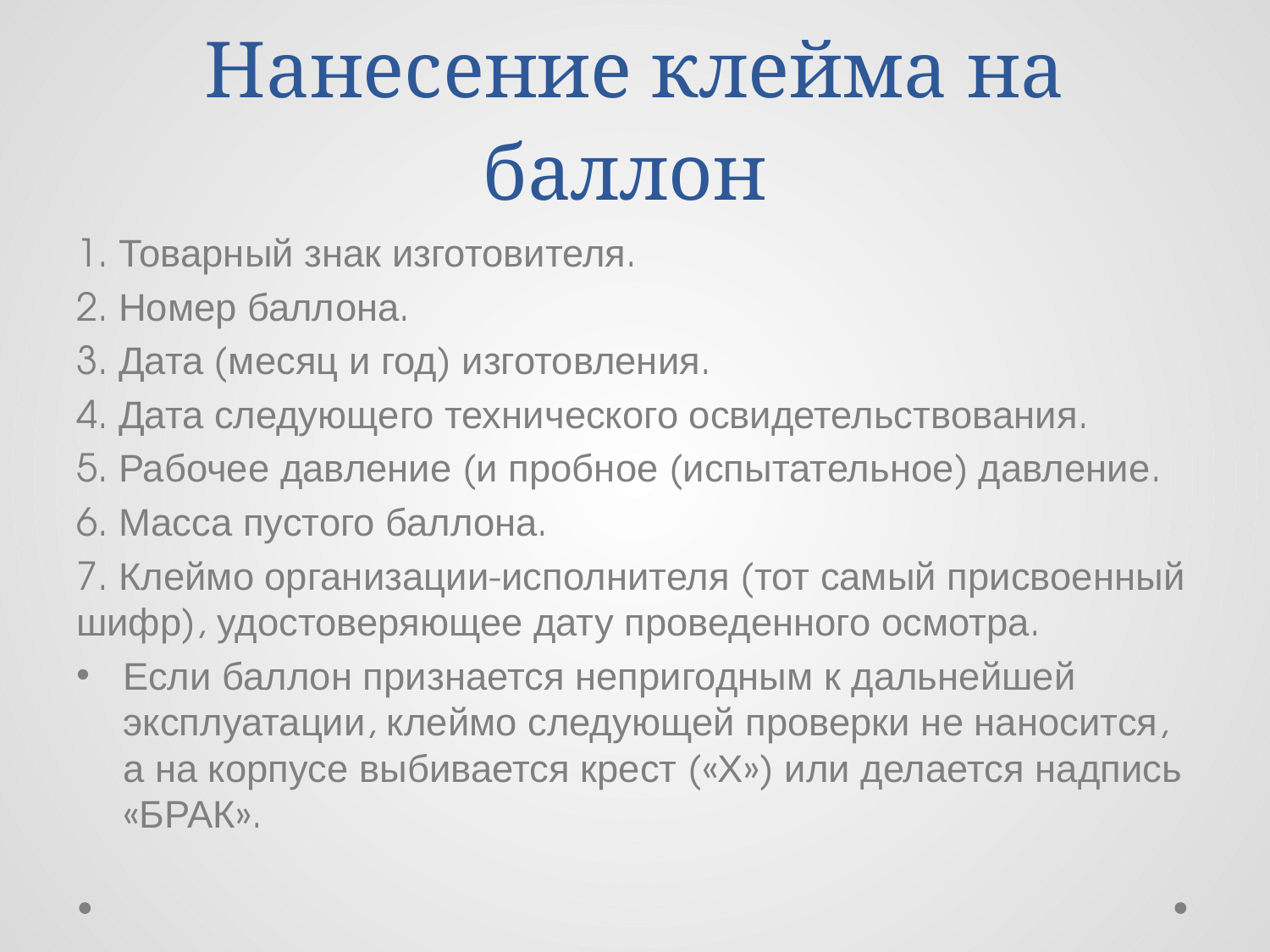

# Нанесение клейма на баллон
1. Товарный знак изготовителя.
2. Номер баллона.
3. Дата (месяц и год) изготовления.
4. Дата следующего технического освидетельствования.
5. Рабочее давление (и пробное (испытательное) давление.
6. Масса пустого баллона.
7. Клеймо организации-исполнителя (тот самый присвоенный шифр), удостоверяющее дату проведенного осмотра.
Если баллон признается непригодным к дальнейшей эксплуатации, клеймо следующей проверки не наносится, а на корпусе выбивается крест («Х») или делается надпись «БРАК».